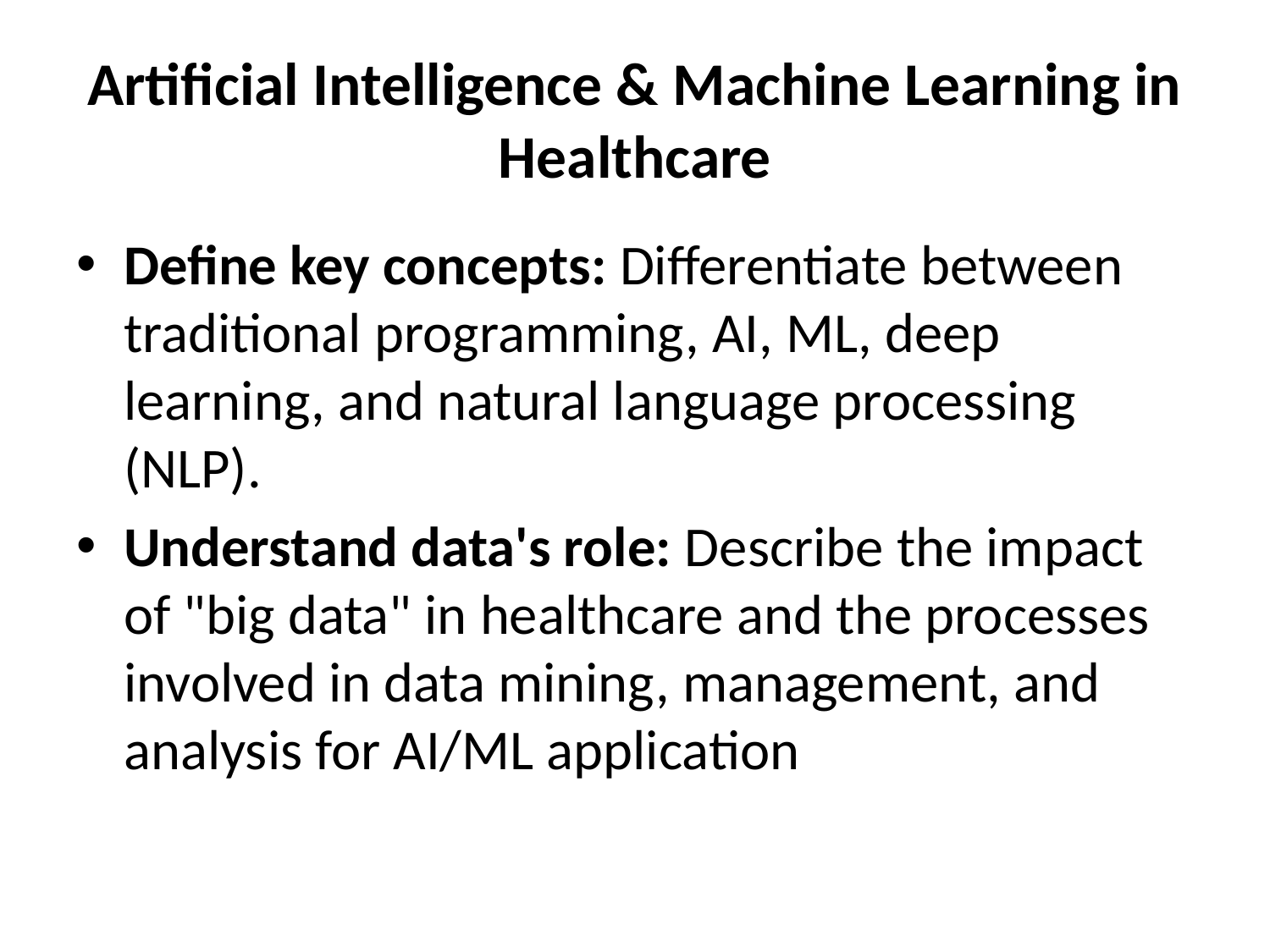

# Artificial Intelligence & Machine Learning in Healthcare
Define key concepts: Differentiate between traditional programming, AI, ML, deep learning, and natural language processing (NLP).
Understand data's role: Describe the impact of "big data" in healthcare and the processes involved in data mining, management, and analysis for AI/ML application